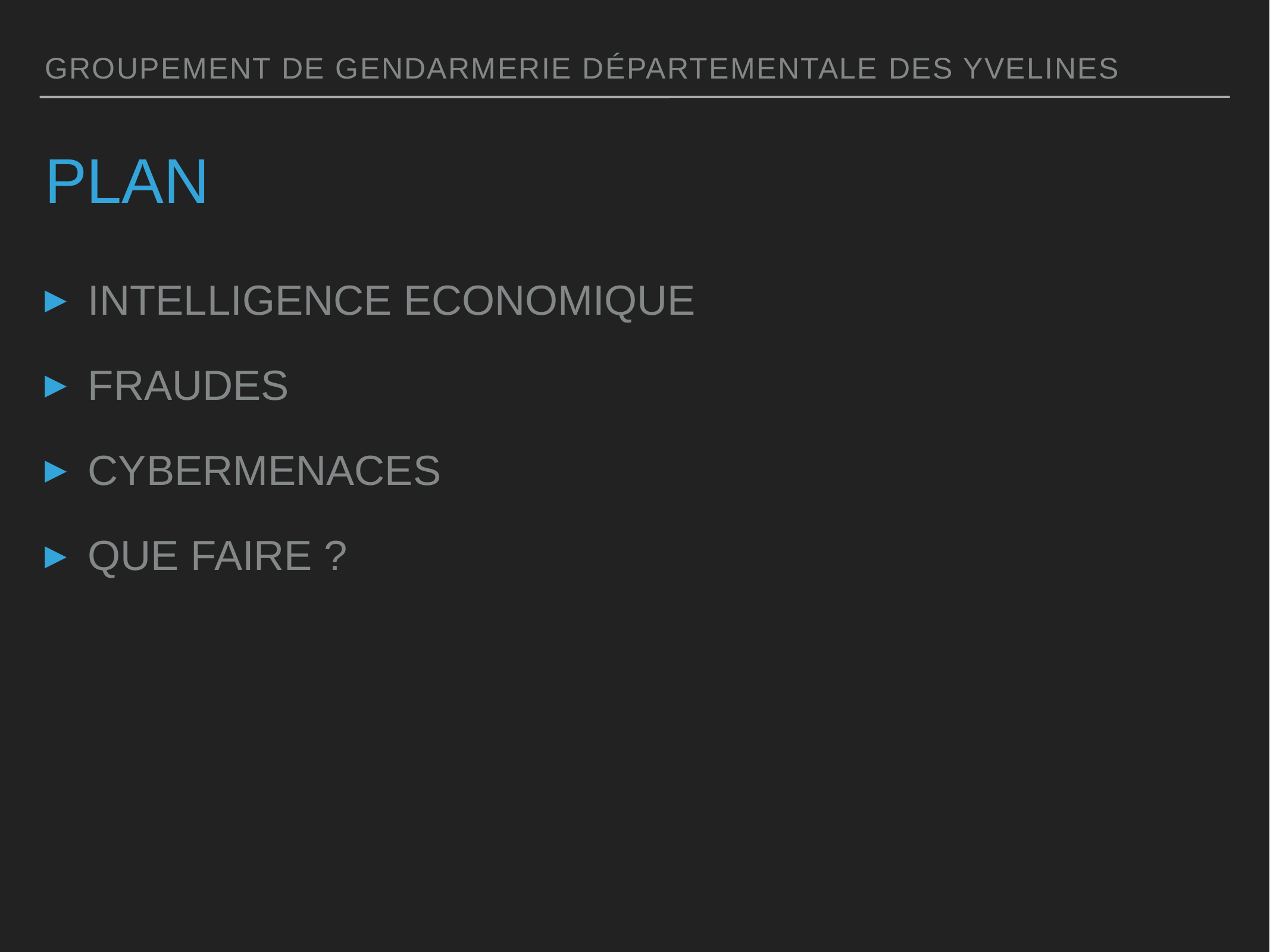

Groupement de gendarmerie départementale des Yvelines
# plan
INTELLIGENCE ECONOMIQUE
FRAUDES
CYBERMENACES
QUE FAIRE ?